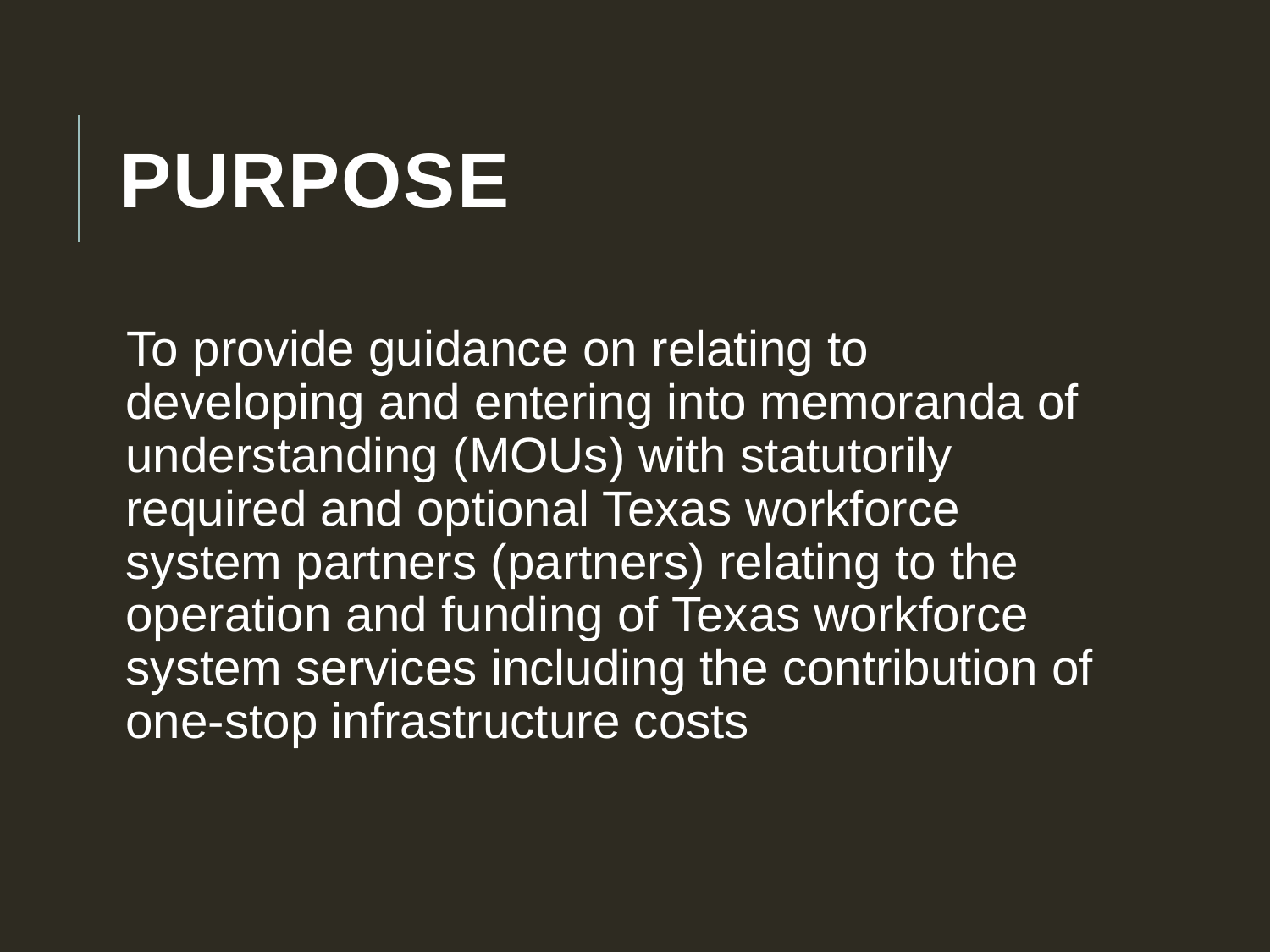

# PURPOSE
To provide guidance on relating to developing and entering into memoranda of understanding (MOUs) with statutorily required and optional Texas workforce system partners (partners) relating to the operation and funding of Texas workforce system services including the contribution of one-stop infrastructure costs